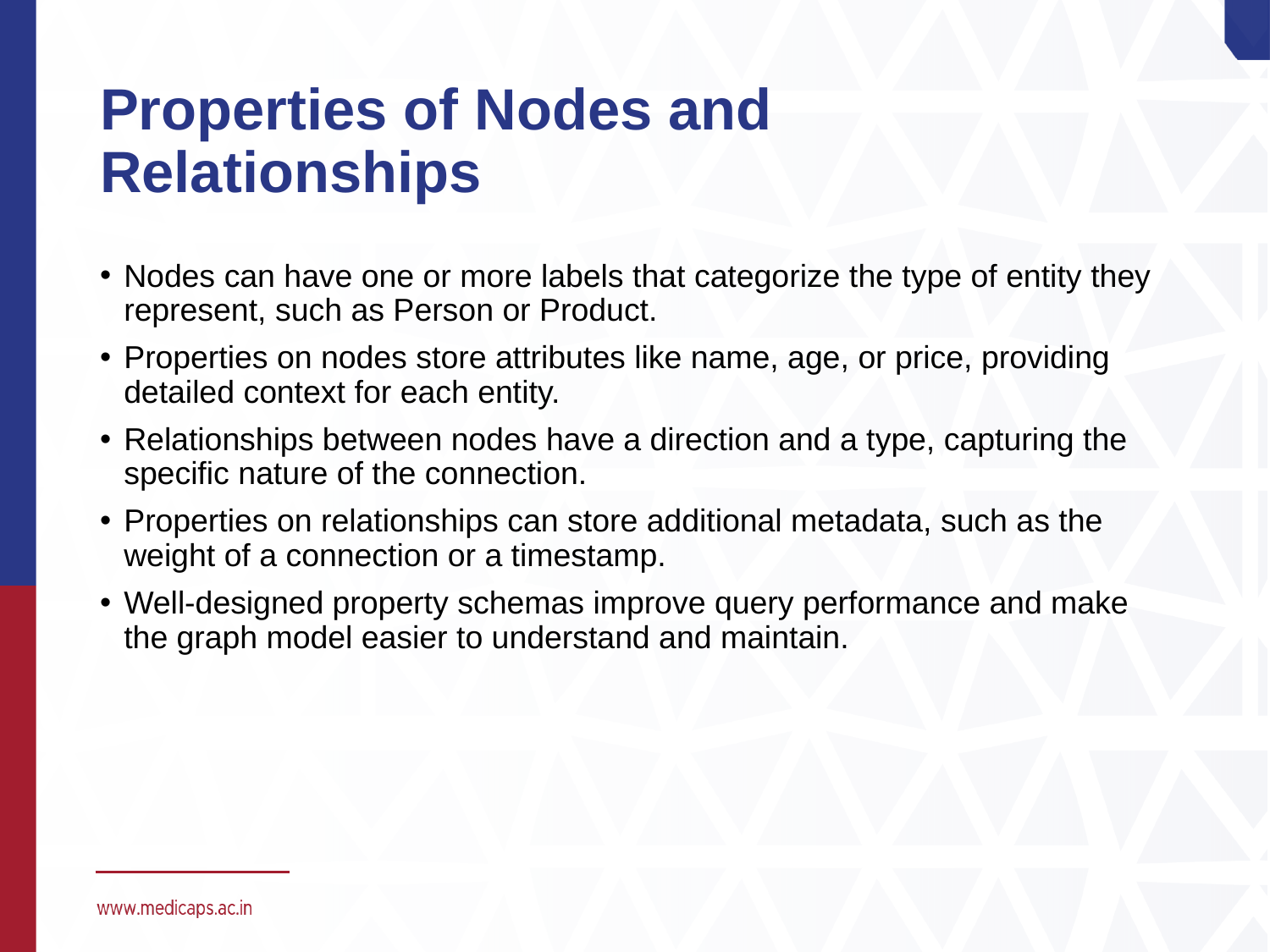

# Properties of Nodes and Relationships
Nodes can have one or more labels that categorize the type of entity they represent, such as Person or Product.
Properties on nodes store attributes like name, age, or price, providing detailed context for each entity.
Relationships between nodes have a direction and a type, capturing the specific nature of the connection.
Properties on relationships can store additional metadata, such as the weight of a connection or a timestamp.
Well-designed property schemas improve query performance and make the graph model easier to understand and maintain.